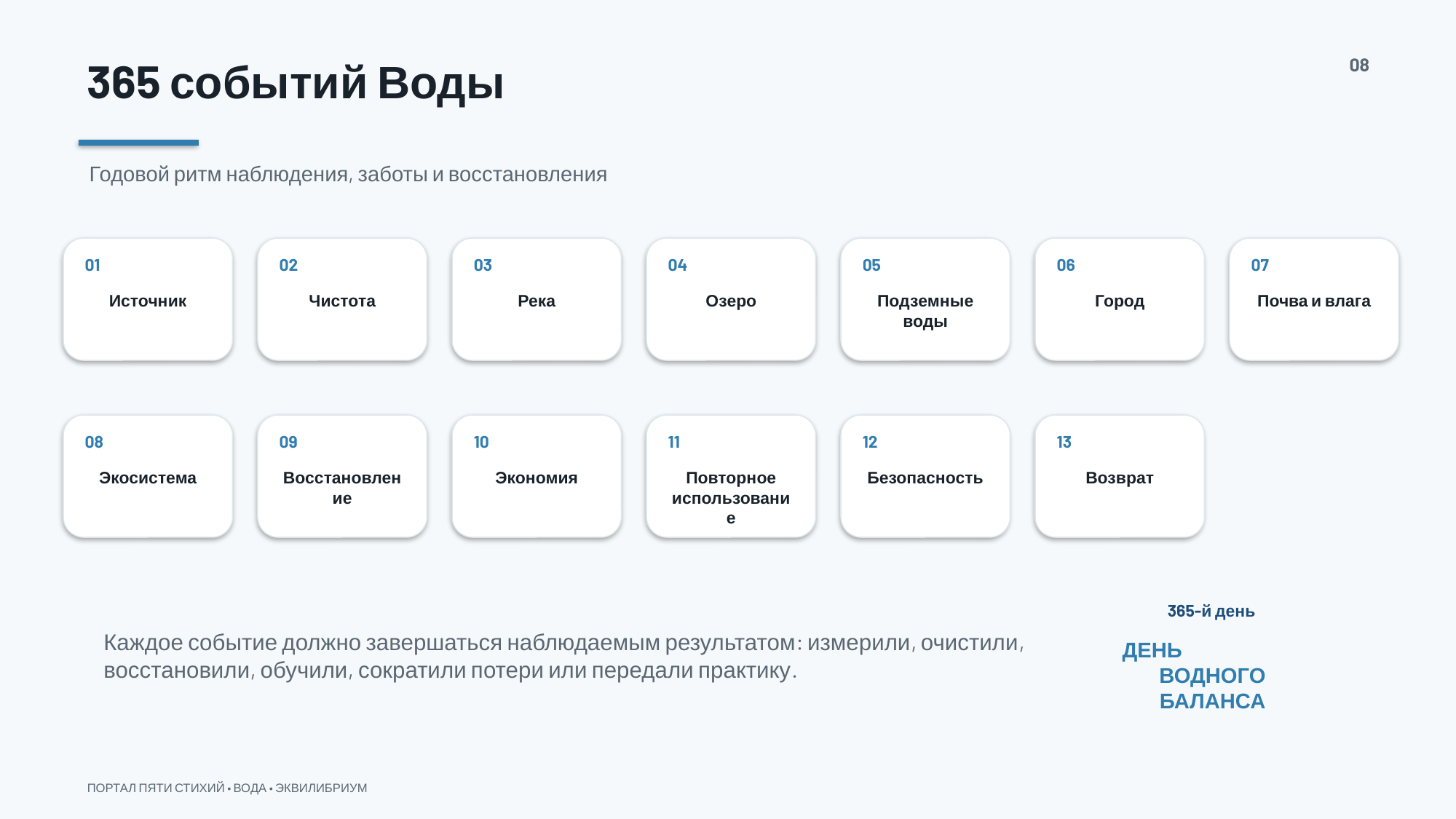

365 событий Воды
08

Годовой ритм наблюдения, заботы и восстановления

01
02
03
04
05
06
07
Источник
Чистота
Река
Озеро
Подземные воды
Город
Почва и влага

08
09
10
11
12
13
Экосистема
Восстановление
Экономия
Повторное использование
Безопасность
Возврат
365-й день
Каждое событие должно завершаться наблюдаемым результатом: измерили, очистили, восстановили, обучили, сократили потери или передали практику.
ДЕНЬ
ВОДНОГО БАЛАНСА
ПОРТАЛ ПЯТИ СТИХИЙ • ВОДА • ЭКВИЛИБРИУМ